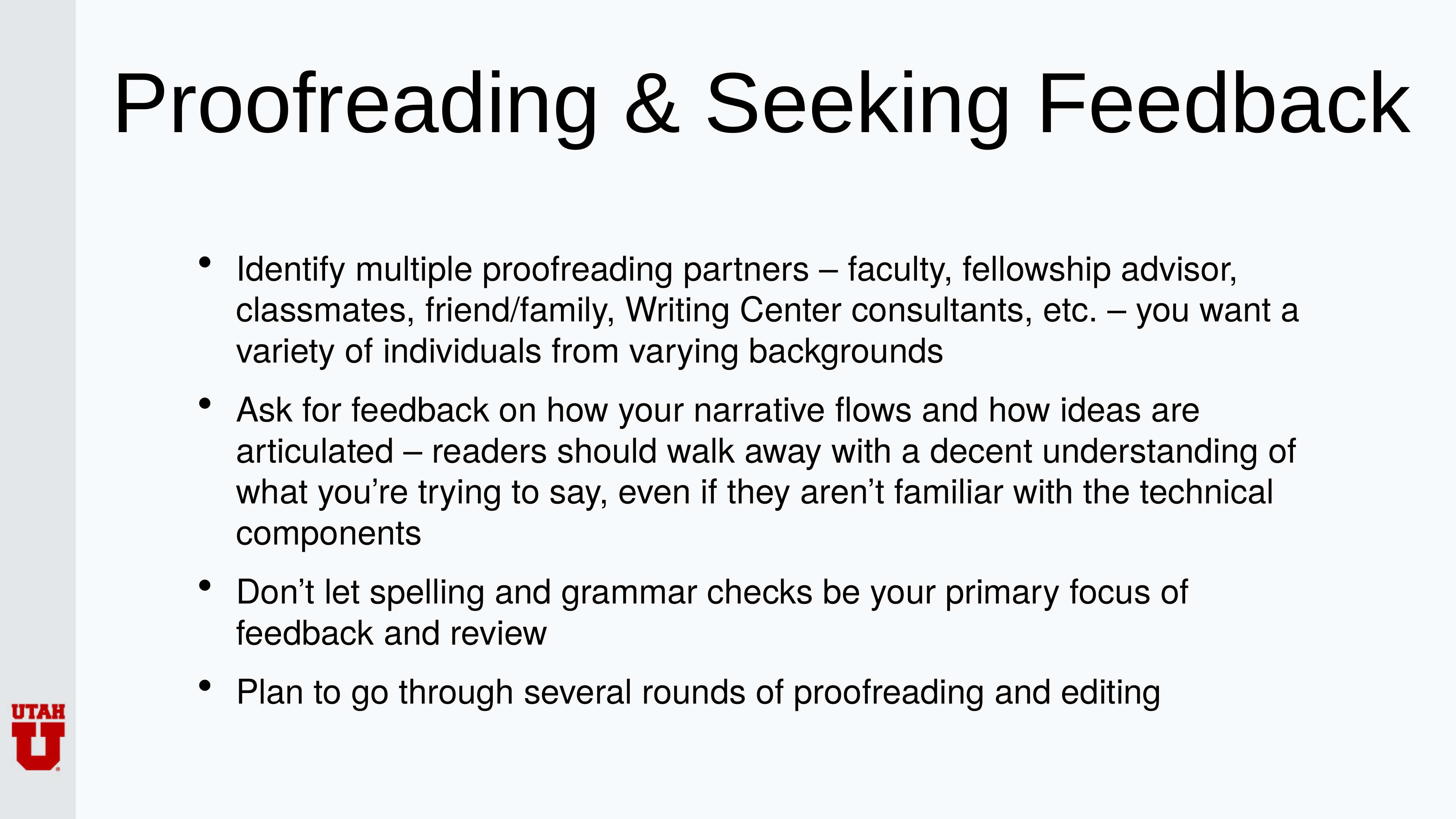

# Proofreading & Seeking Feedback
Identify multiple proofreading partners – faculty, fellowship advisor, classmates, friend/family, Writing Center consultants, etc. – you want a variety of individuals from varying backgrounds
Ask for feedback on how your narrative flows and how ideas are articulated – readers should walk away with a decent understanding of what you’re trying to say, even if they aren’t familiar with the technical components
Don’t let spelling and grammar checks be your primary focus of feedback and review
Plan to go through several rounds of proofreading and editing